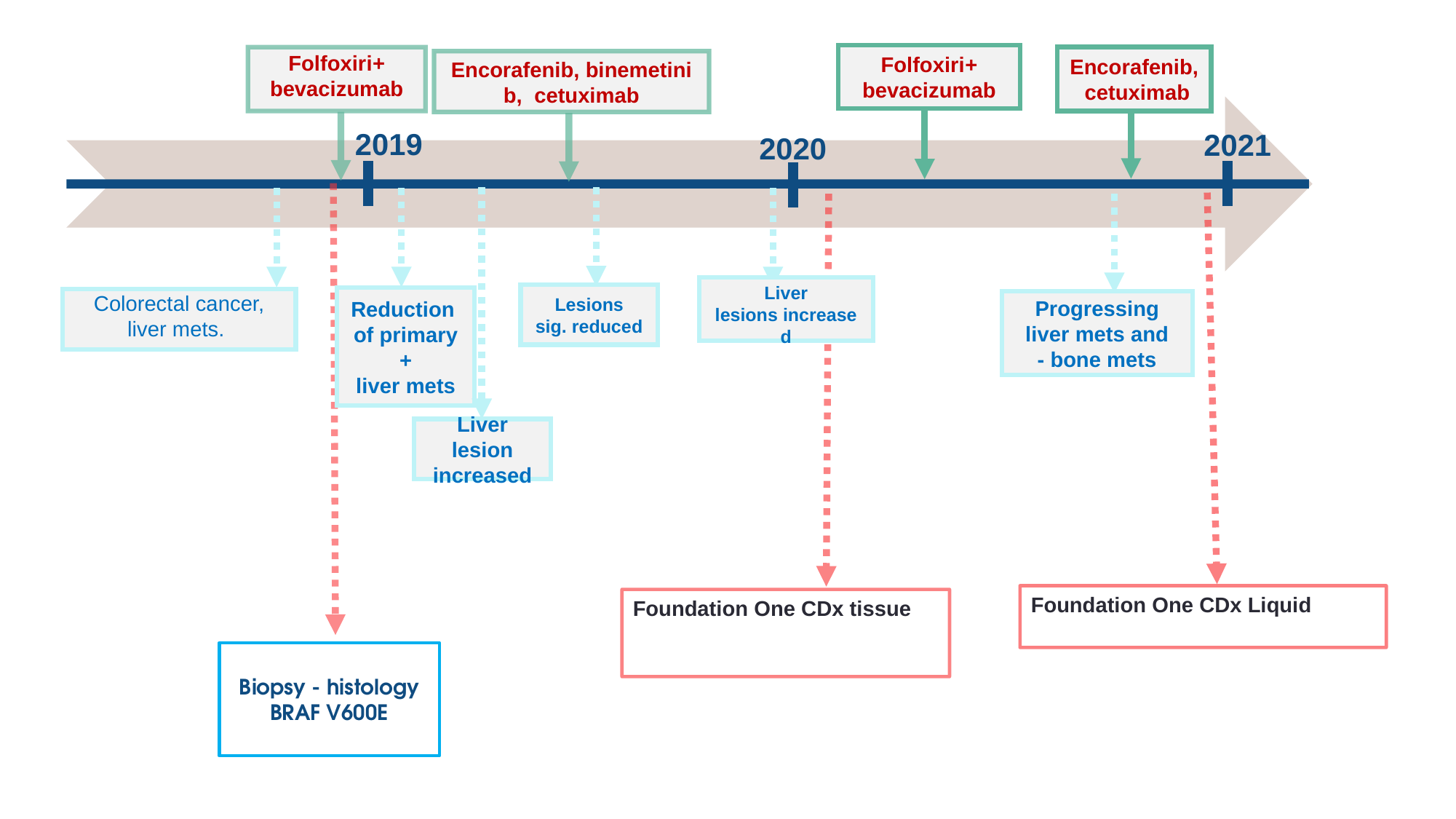

Folfoxiri+
bevacizumab
Encorafenib, cetuximab

Folfoxiri+
bevacizumab

Encorafenib, binemetinib,  cetuximab

2019
2020
2021

Biopsy - histology
BRAF V600E

Lesions sig. reduced
Liver lesion increased

Colorectal cancer,
liver mets.

Liver lesions increased

Reduction of primary+
liver mets
Foundation One CDx Liquid

Foundation One CDx tissue

Progressing liver mets and
- bone mets